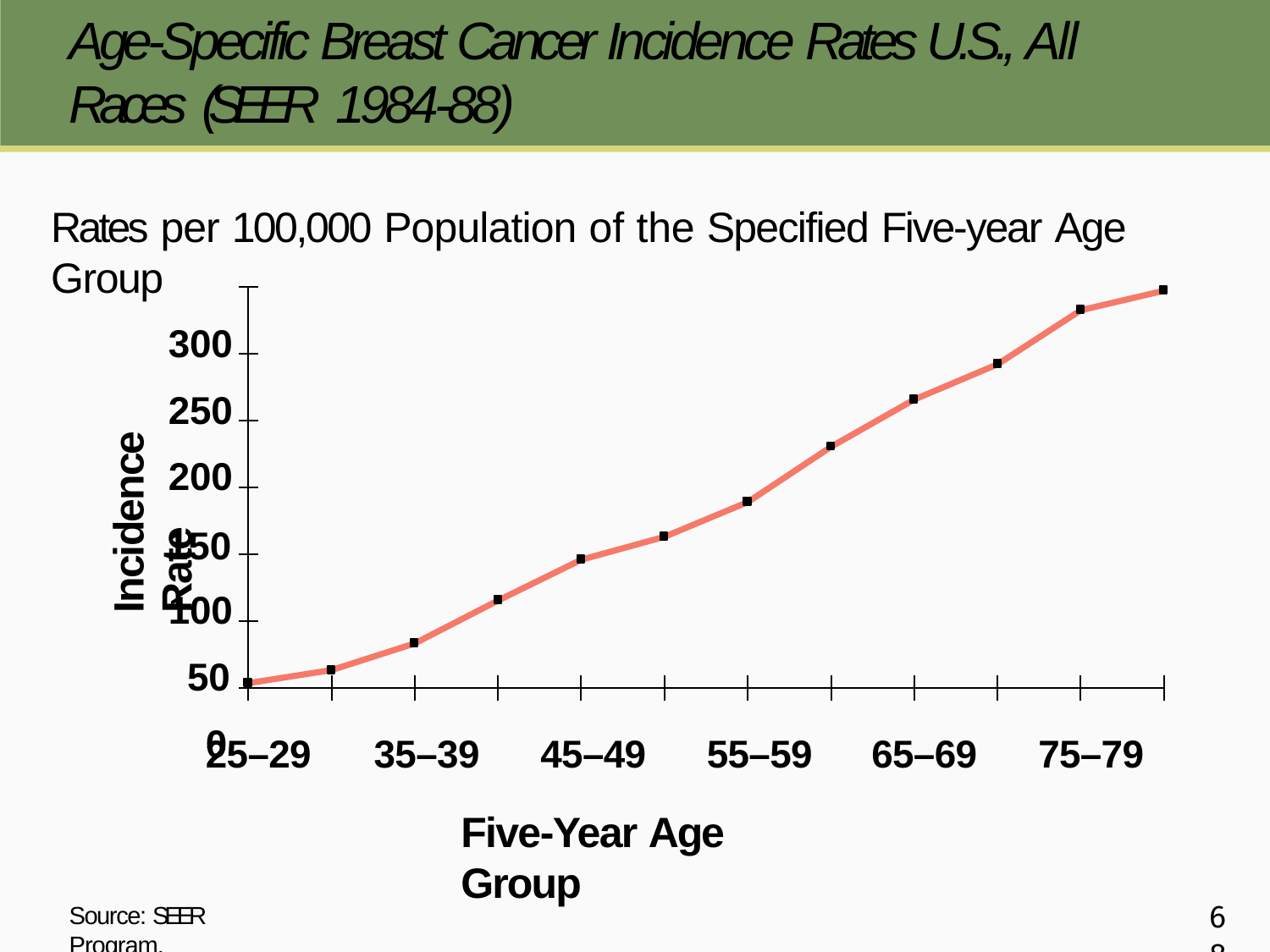

# Age-Specific Breast Cancer Incidence Rates U.S., All Races  (SEER 1984-88)
Rates per 100,000 Population of the Specified Five-year Age Group
300
250
200
150
100
50
0

Incidence Rate
25–29	35–39	45–49	55–59
Five-Year Age Group
65–69
75–79
68
Source: SEER Program.